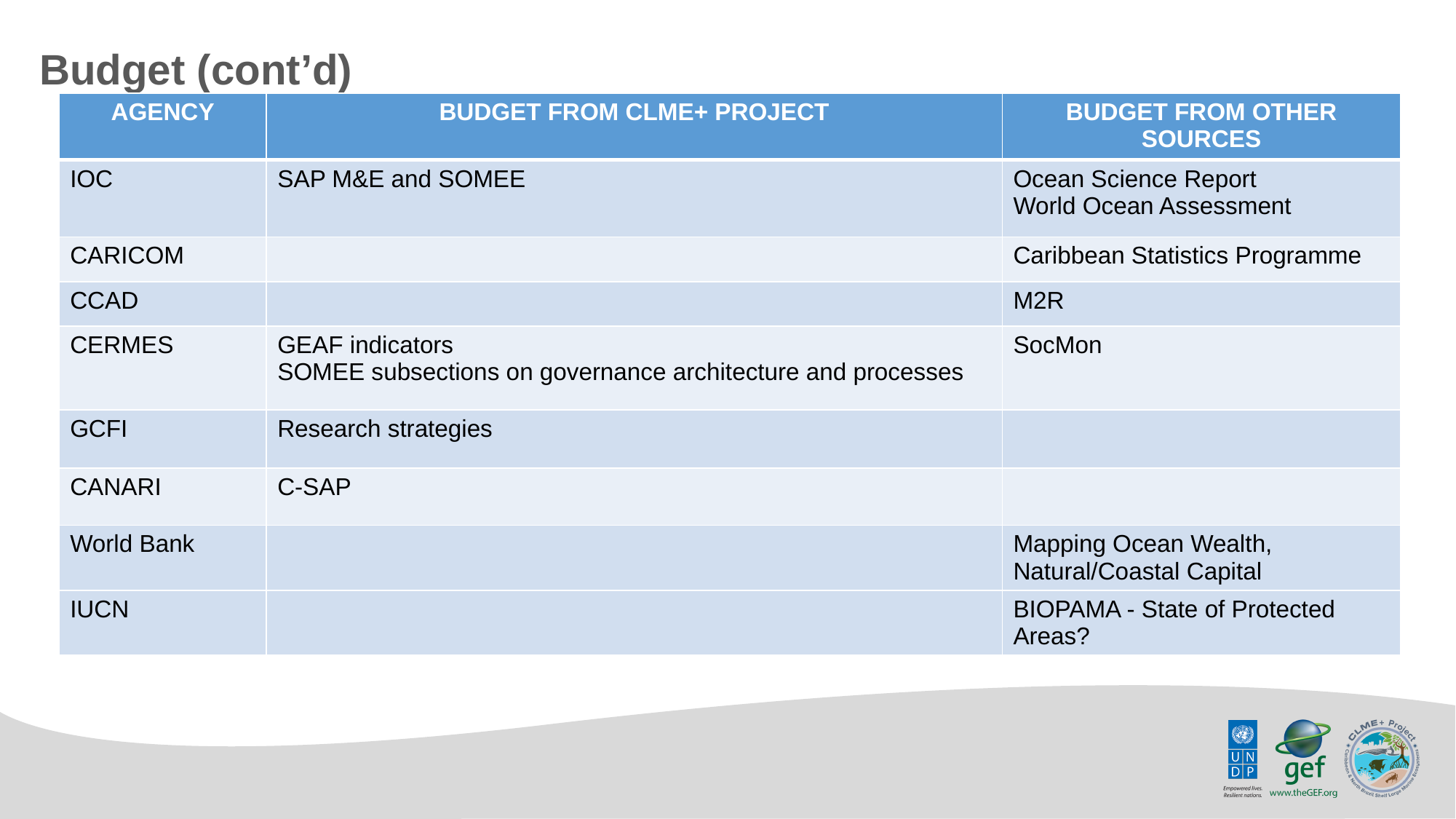

Budget (cont’d)

| AGENCY | BUDGET FROM CLME+ PROJECT | BUDGET FROM OTHER SOURCES |
| --- | --- | --- |
| IOC | SAP M&E and SOMEE | Ocean Science Report World Ocean Assessment |
| CARICOM |  | Caribbean Statistics Programme |
| CCAD |  | M2R |
| CERMES | GEAF indicators SOMEE subsections on governance architecture and processes | SocMon |
| GCFI | Research strategies |  |
| CANARI | C-SAP |  |
| World Bank |  | Mapping Ocean Wealth, Natural/Coastal Capital |
| IUCN |  | BIOPAMA - State of Protected Areas? |